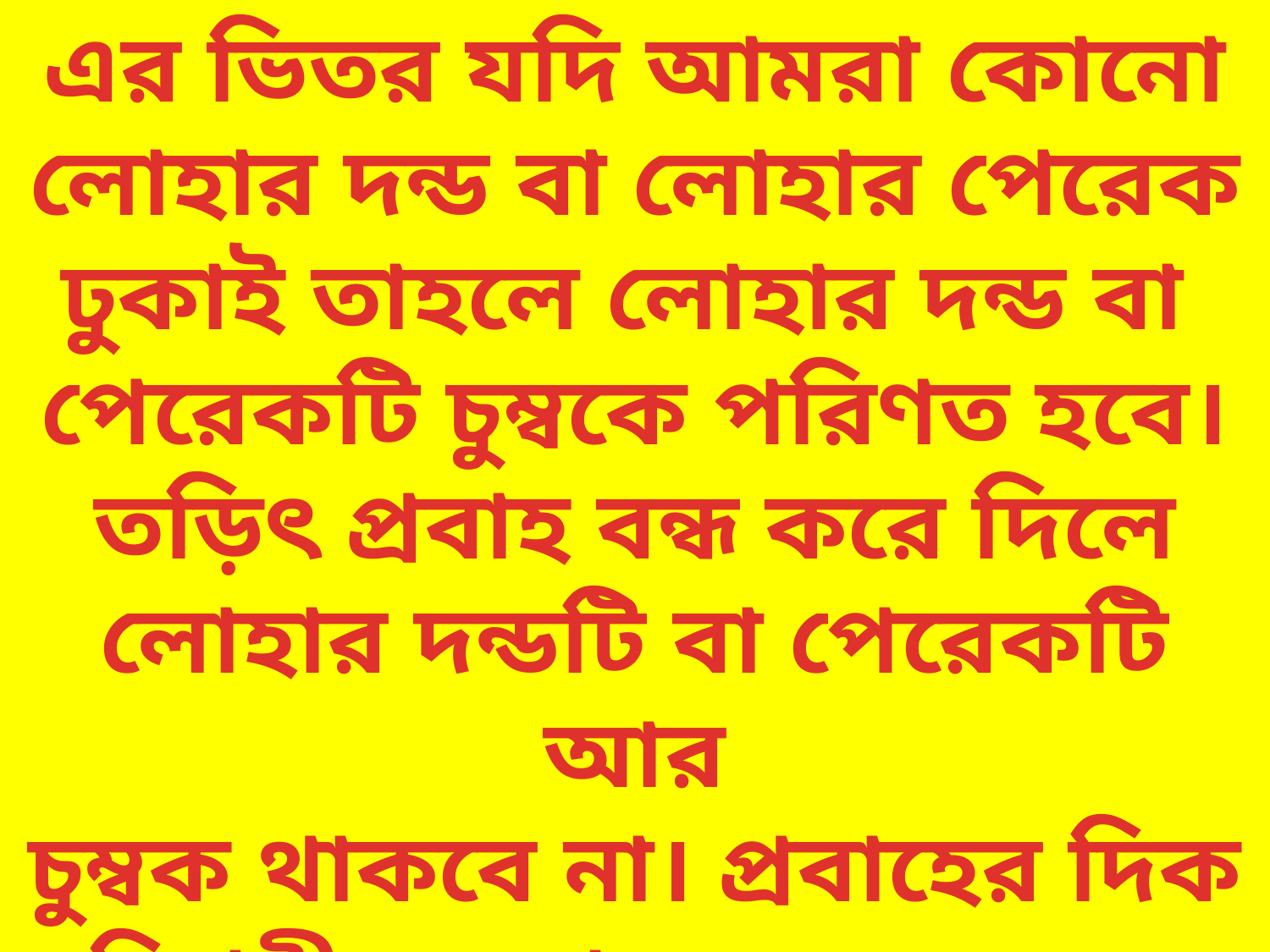

এর ভিতর যদি আমরা কোনো
লোহার দন্ড বা লোহার পেরেক
ঢুকাই তাহলে লোহার দন্ড বা
পেরেকটি চুম্বকে পরিণত হবে।
তড়িৎ প্রবাহ বন্ধ করে দিলে
লোহার দন্ডটি বা পেরেকটি আর
চুম্বক থাকবে না। প্রবাহের দিক
বিপরীত করা হলে, চুম্বকের